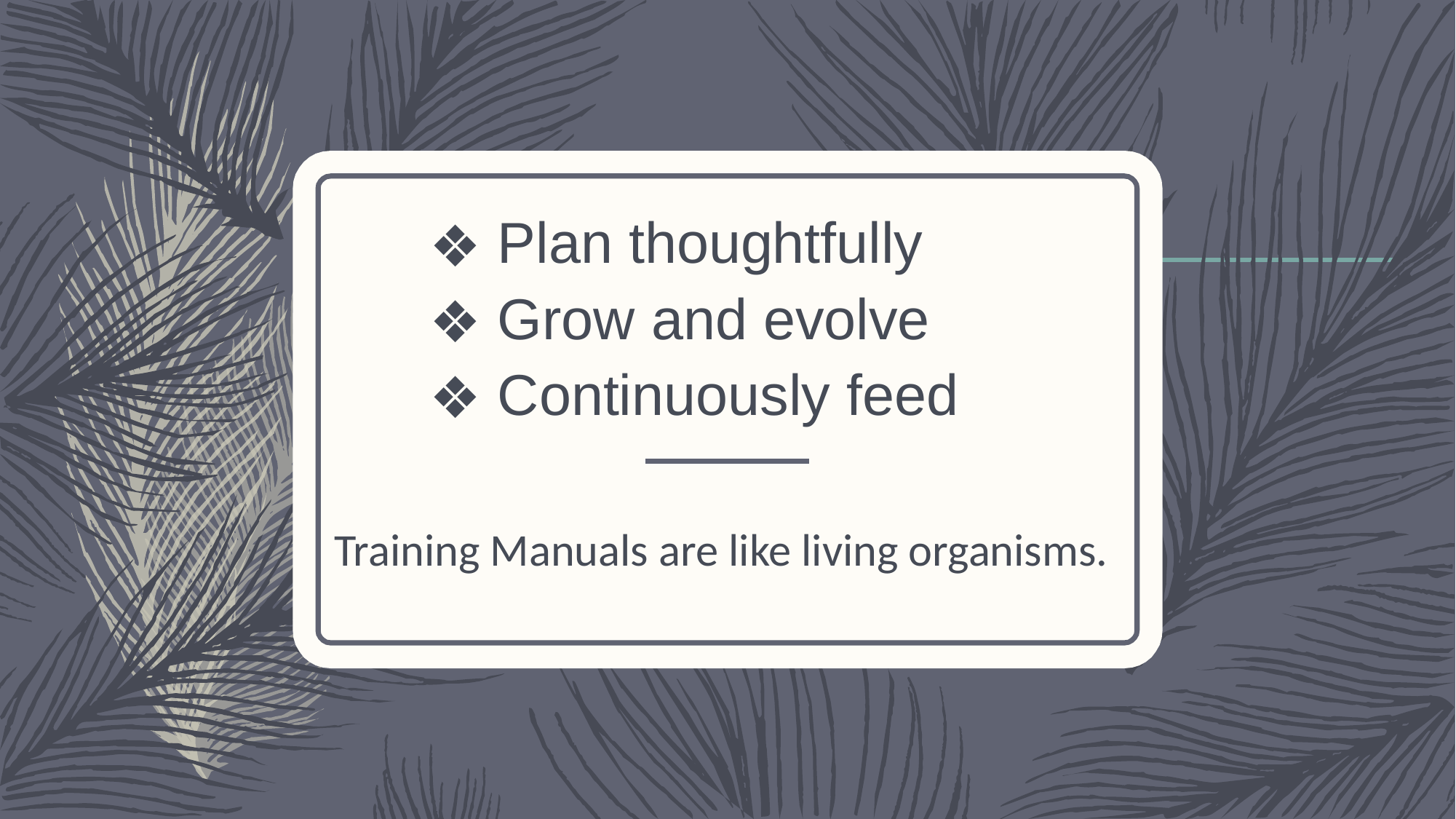

Plan thoughtfully
Grow and evolve
Continuously feed
Training Manuals are like living organisms.